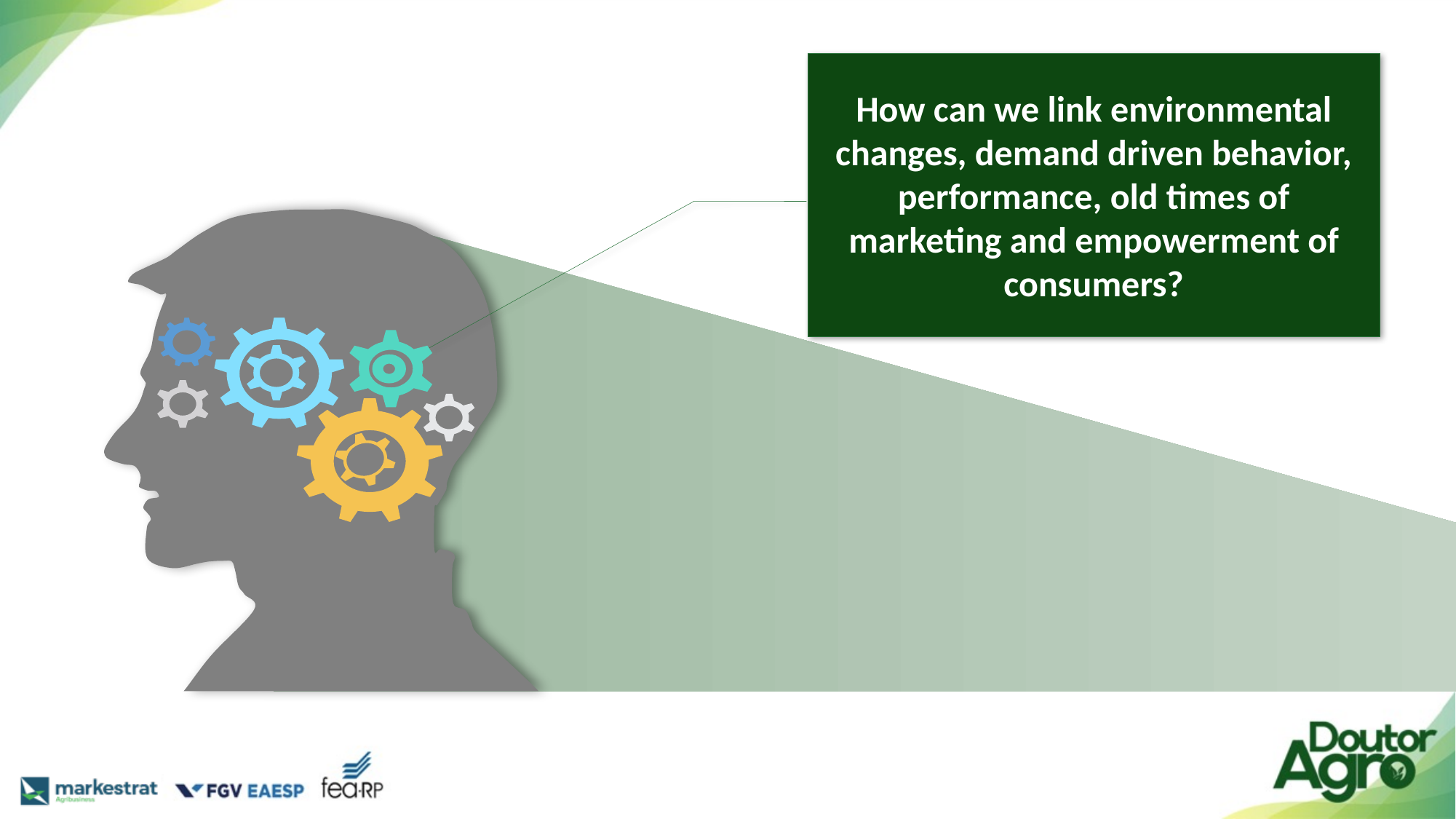

How can we link environmental changes, demand driven behavior, performance, old times of marketing and empowerment of consumers?